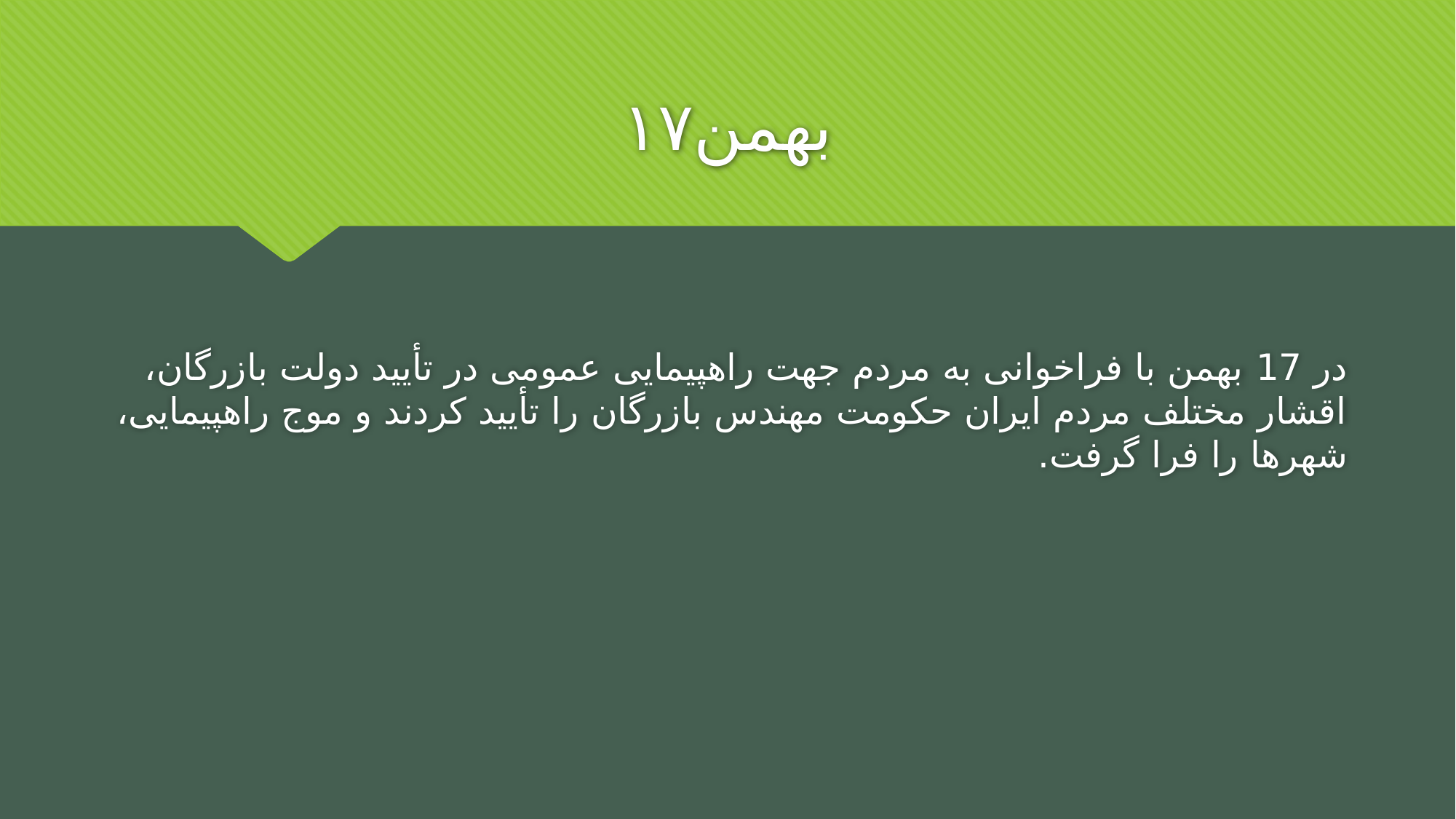

# ۱۷بهمن
در 17 بهمن با فراخوانی به مردم جهت راهپیمایی عمومی در تأیید دولت بازرگان، اقشار مختلف مردم ایران حکومت مهندس بازرگان را تأیید کردند و موج راهپیمایی، شهرها را فرا گرفت.